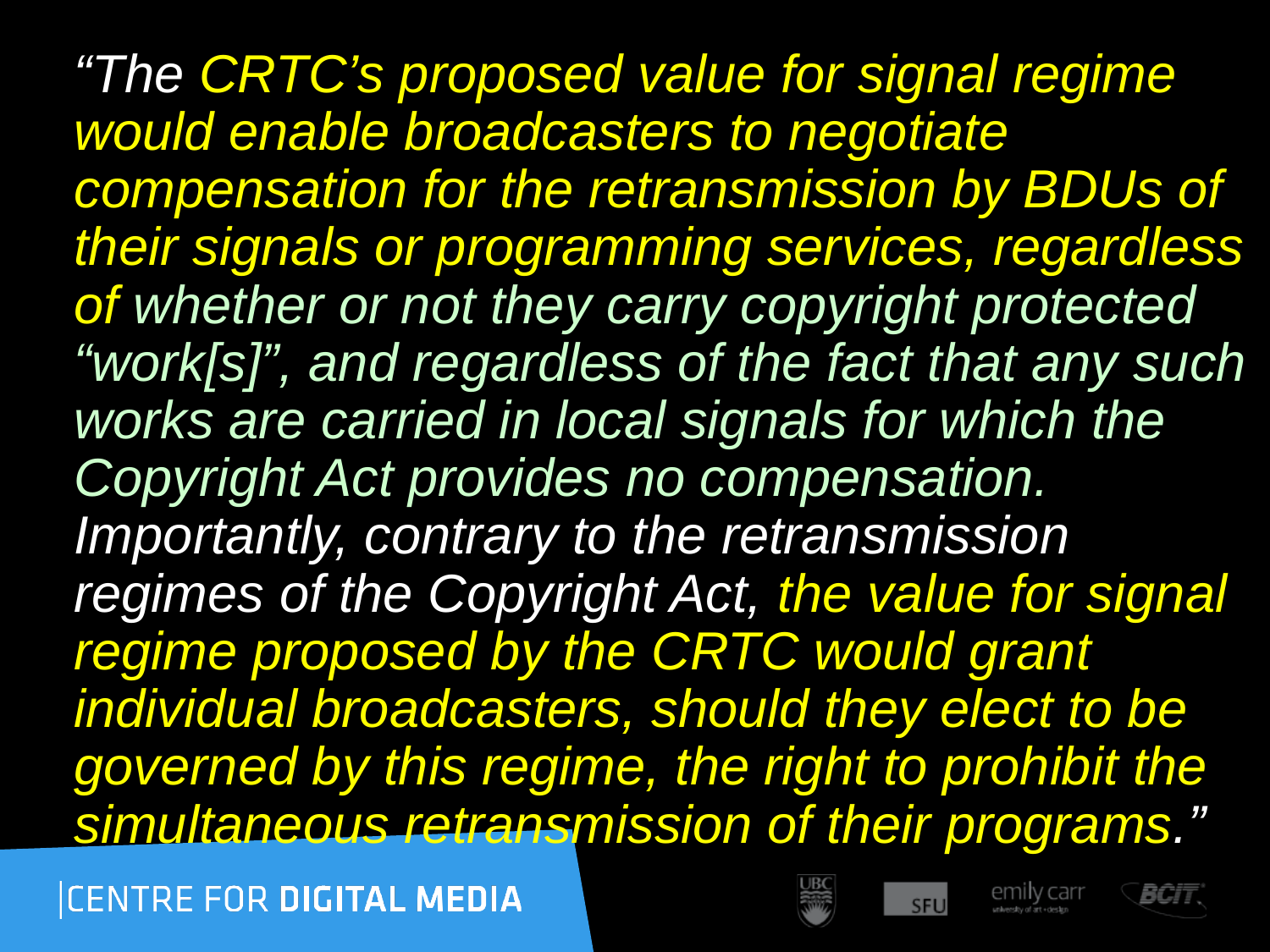

“The CRTC’s proposed value for signal regime would enable broadcasters to negotiate compensation for the retransmission by BDUs of their signals or programming services, regardless of whether or not they carry copyright protected “work[s]”, and regardless of the fact that any such works are carried in local signals for which the Copyright Act provides no compensation.  Importantly, contrary to the retransmission regimes of the Copyright Act, the value for signal regime proposed by the CRTC would grant individual broadcasters, should they elect to be governed by this regime, the right to prohibit the simultaneous retransmission of their programs.”